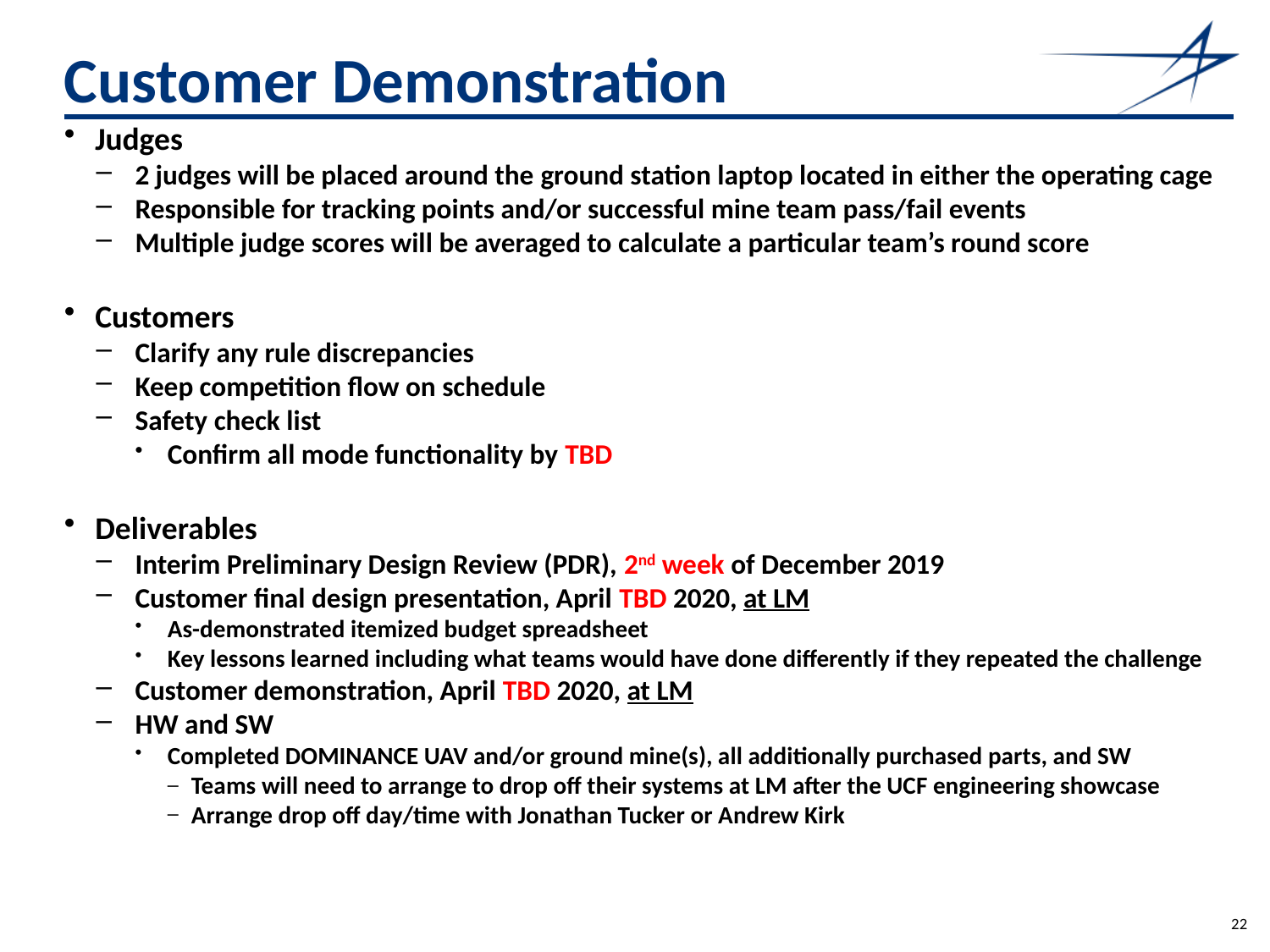

# Customer Demonstration
Judges
2 judges will be placed around the ground station laptop located in either the operating cage
Responsible for tracking points and/or successful mine team pass/fail events
Multiple judge scores will be averaged to calculate a particular team’s round score

Customers
Clarify any rule discrepancies
Keep competition flow on schedule
Safety check list
Confirm all mode functionality by TBD

Deliverables
Interim Preliminary Design Review (PDR), 2nd week of December 2019
Customer final design presentation, April TBD 2020, at LM
As-demonstrated itemized budget spreadsheet
Key lessons learned including what teams would have done differently if they repeated the challenge
Customer demonstration, April TBD 2020, at LM
HW and SW
Completed DOMINANCE UAV and/or ground mine(s), all additionally purchased parts, and SW
Teams will need to arrange to drop off their systems at LM after the UCF engineering showcase
Arrange drop off day/time with Jonathan Tucker or Andrew Kirk